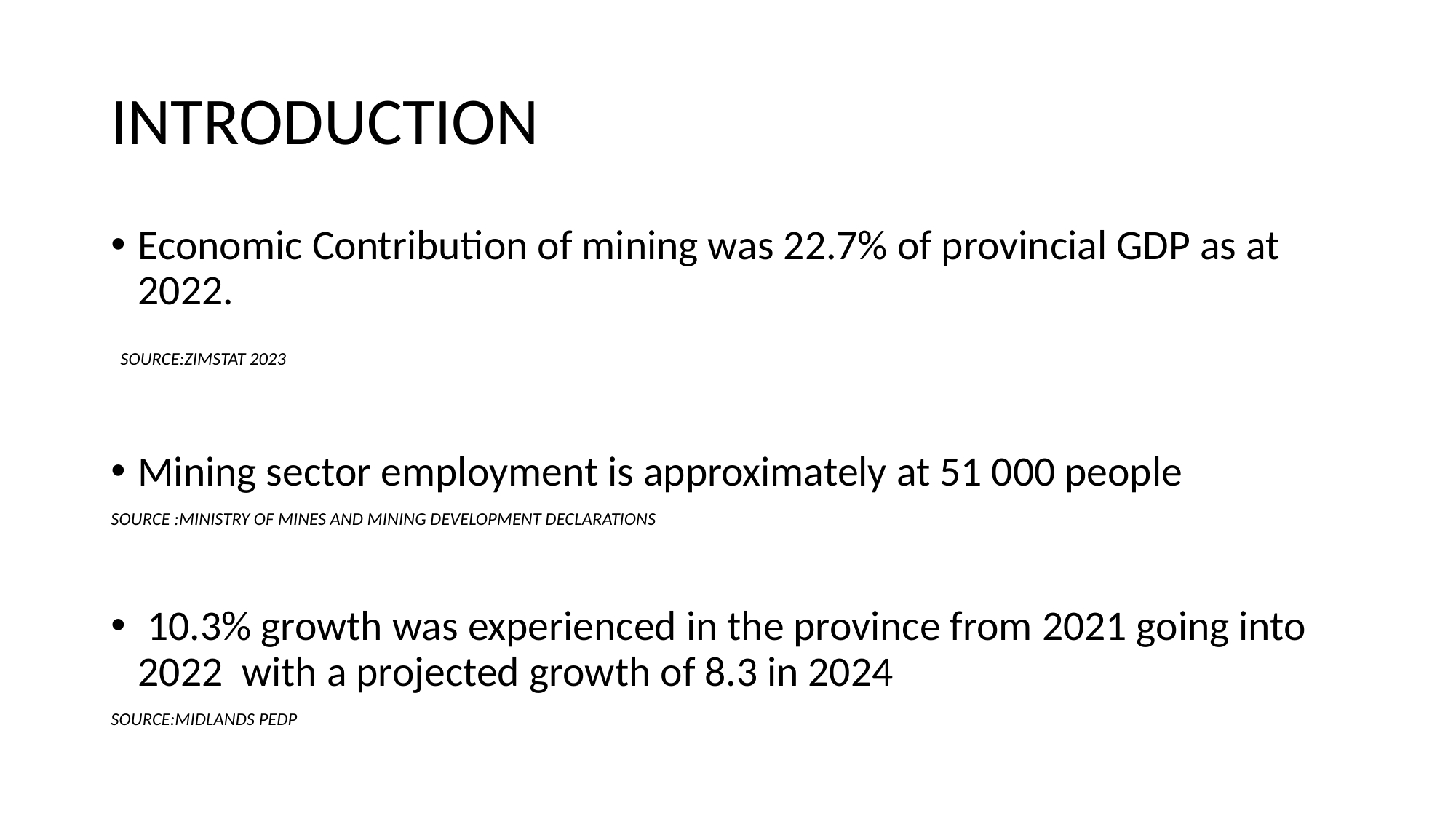

# INTRODUCTION
Economic Contribution of mining was 22.7% of provincial GDP as at 2022.
 SOURCE:ZIMSTAT 2023

Mining sector employment is approximately at 51 000 people
SOURCE :MINISTRY OF MINES AND MINING DEVELOPMENT DECLARATIONS

 10.3% growth was experienced in the province from 2021 going into 2022  with a projected growth of 8.3 in 2024
SOURCE:MIDLANDS PEDP